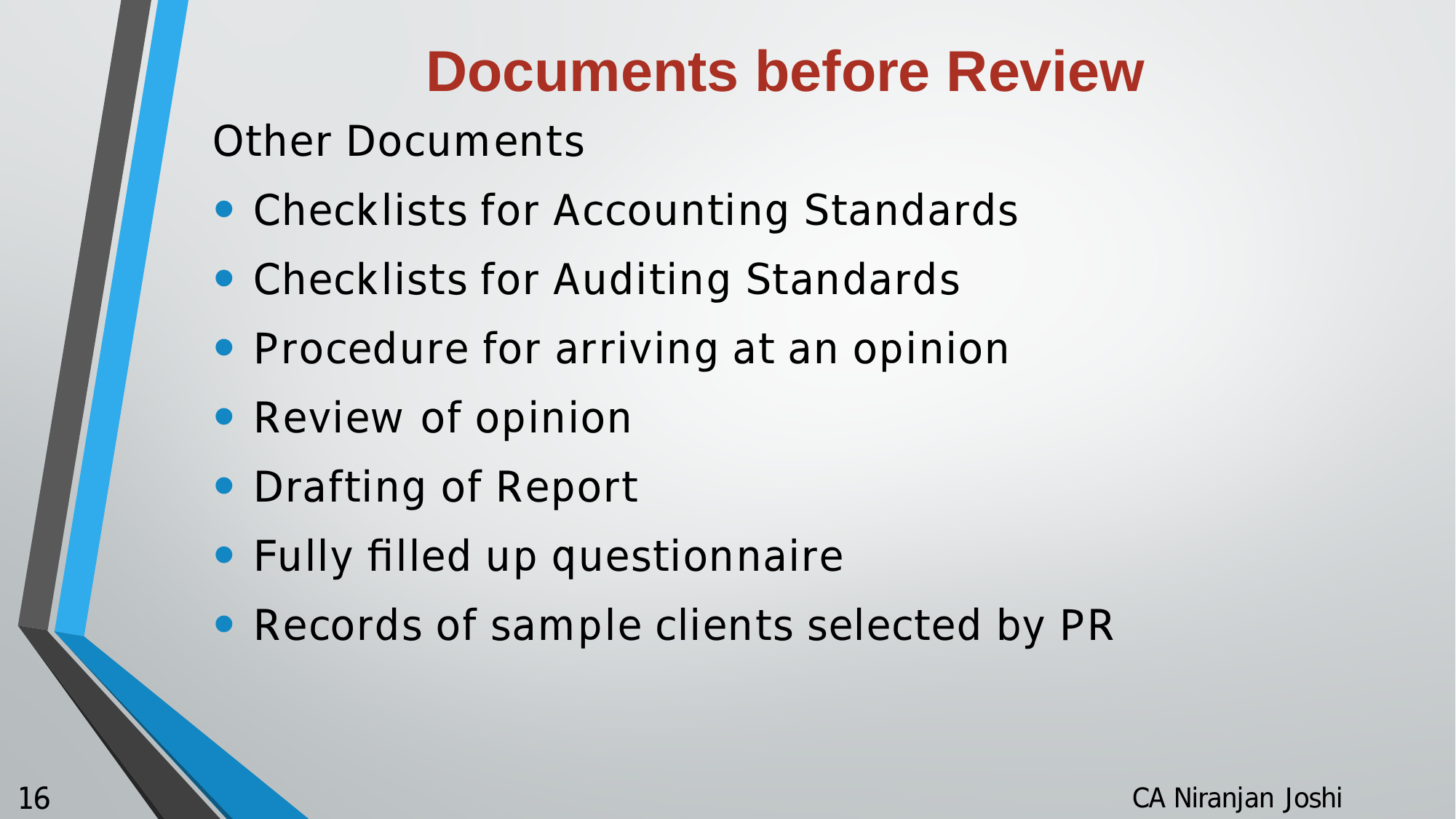

# Documents before Review
Other Documents
Checklists for Accounting Standards
Checklists for Auditing Standards
Procedure for arriving at an opinion
Review of opinion
Drafting of Report
Fully filled up questionnaire
Records of sample clients selected by PR
16
CA Niranjan Joshi